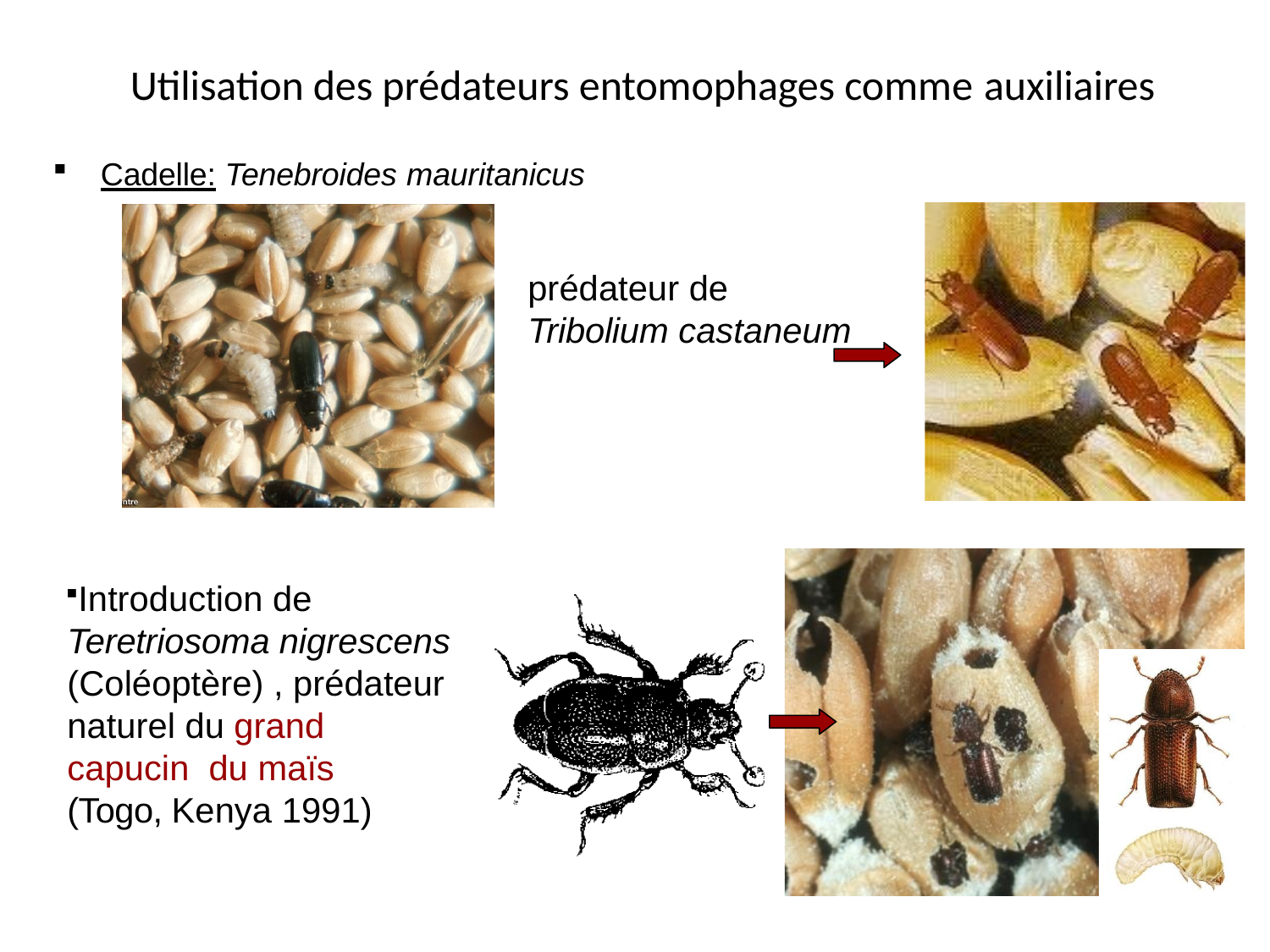

# Utilisation des prédateurs entomophages comme auxiliaires
Cadelle: Tenebroides mauritanicus

prédateur de
Tribolium castaneum

Introduction de  Teretriosoma nigrescens  (Coléoptère) , prédateur  naturel du grand	capucin  du maïs
(Togo, Kenya 1991)